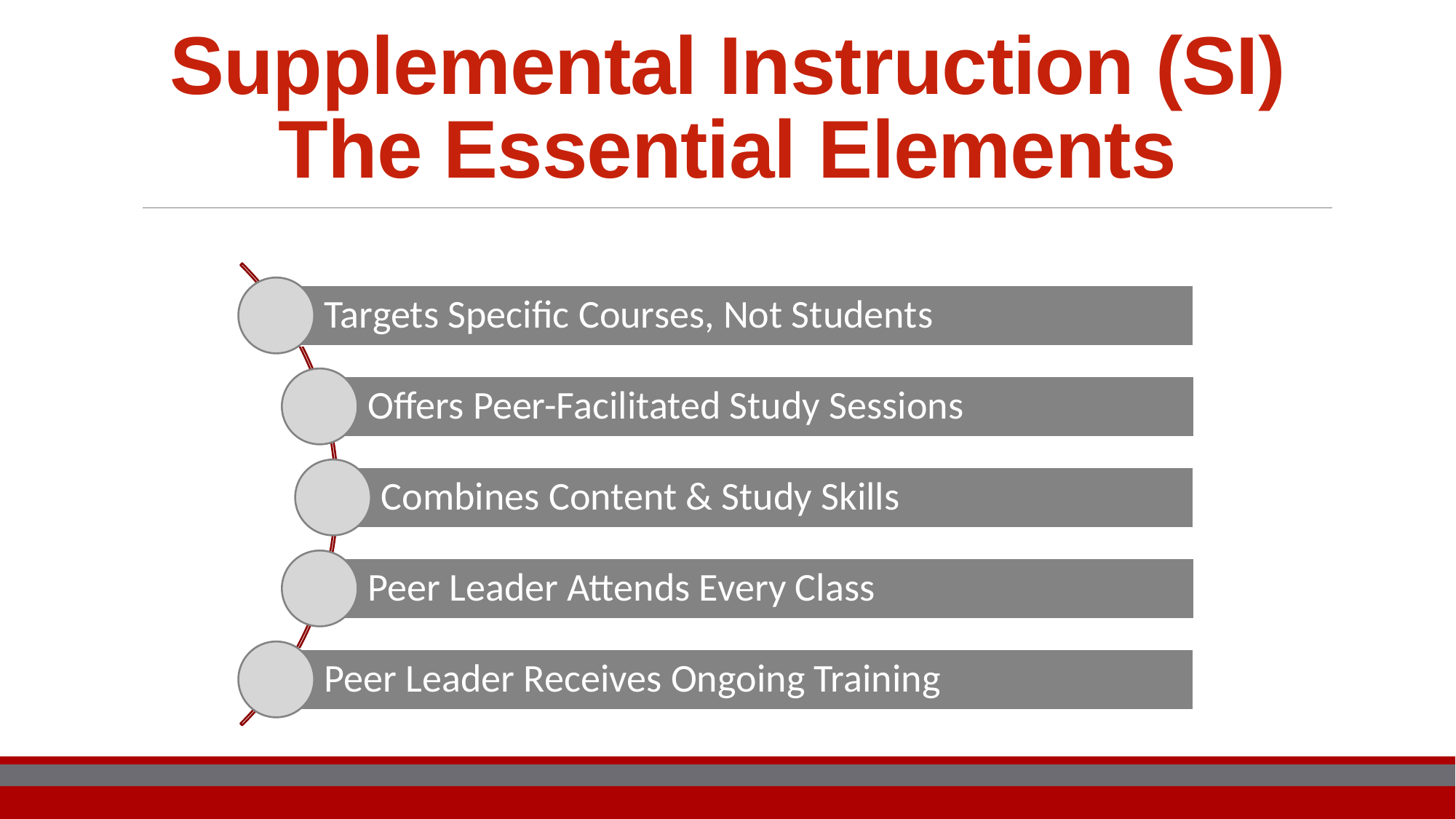

# Supplemental Instruction (SI) The Essential Elements
Targets Specific Courses, Not Students
Offers Peer-Facilitated Study Sessions
Combines Content & Study Skills
Peer Leader Attends Every Class
Peer Leader Receives Ongoing Training